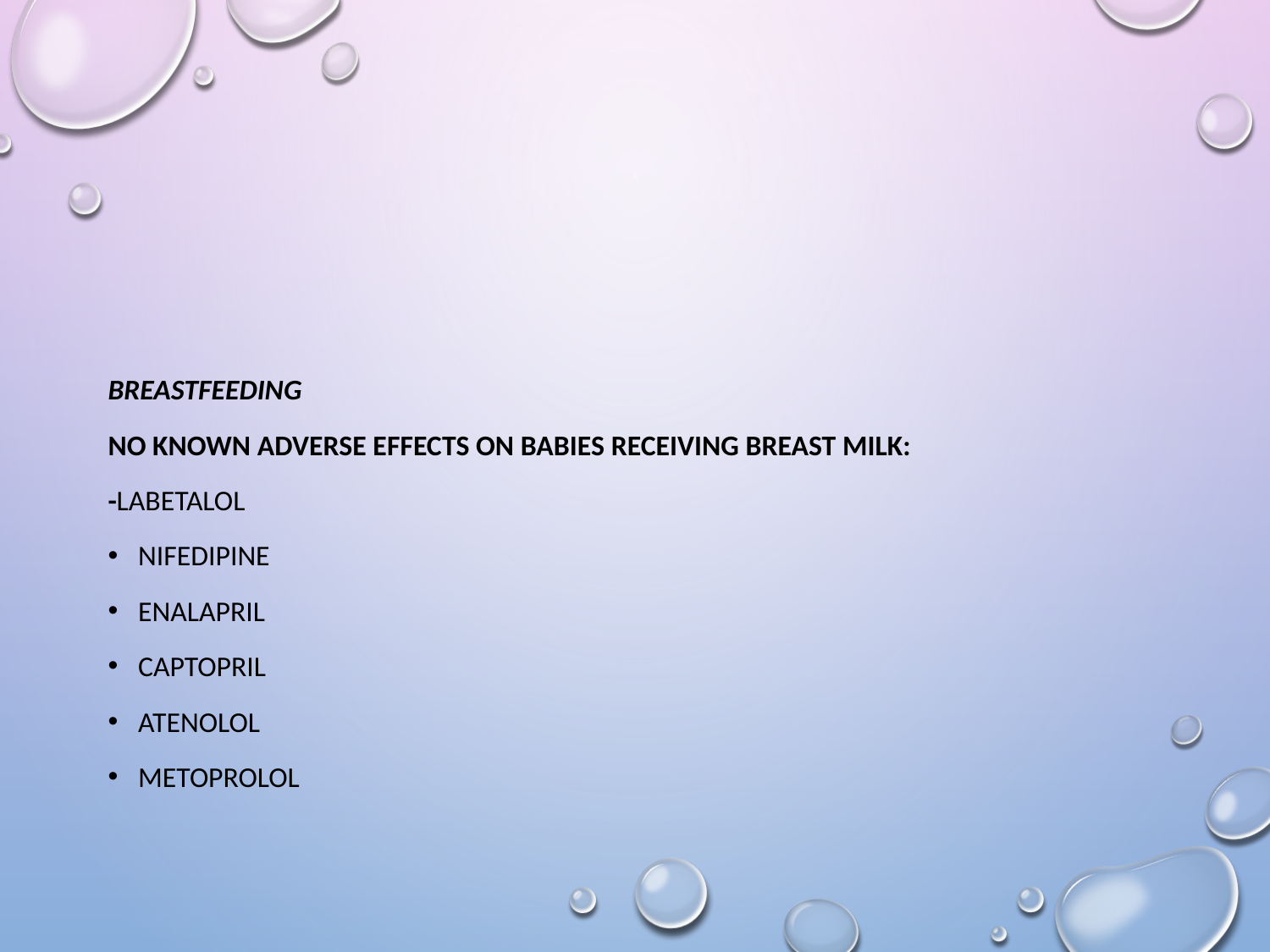

#

Breastfeeding
No known adverse effects on babies receiving breast milk:
-labetalol
Nifedipine
enalapril
captopril
atenolol
metoprolol